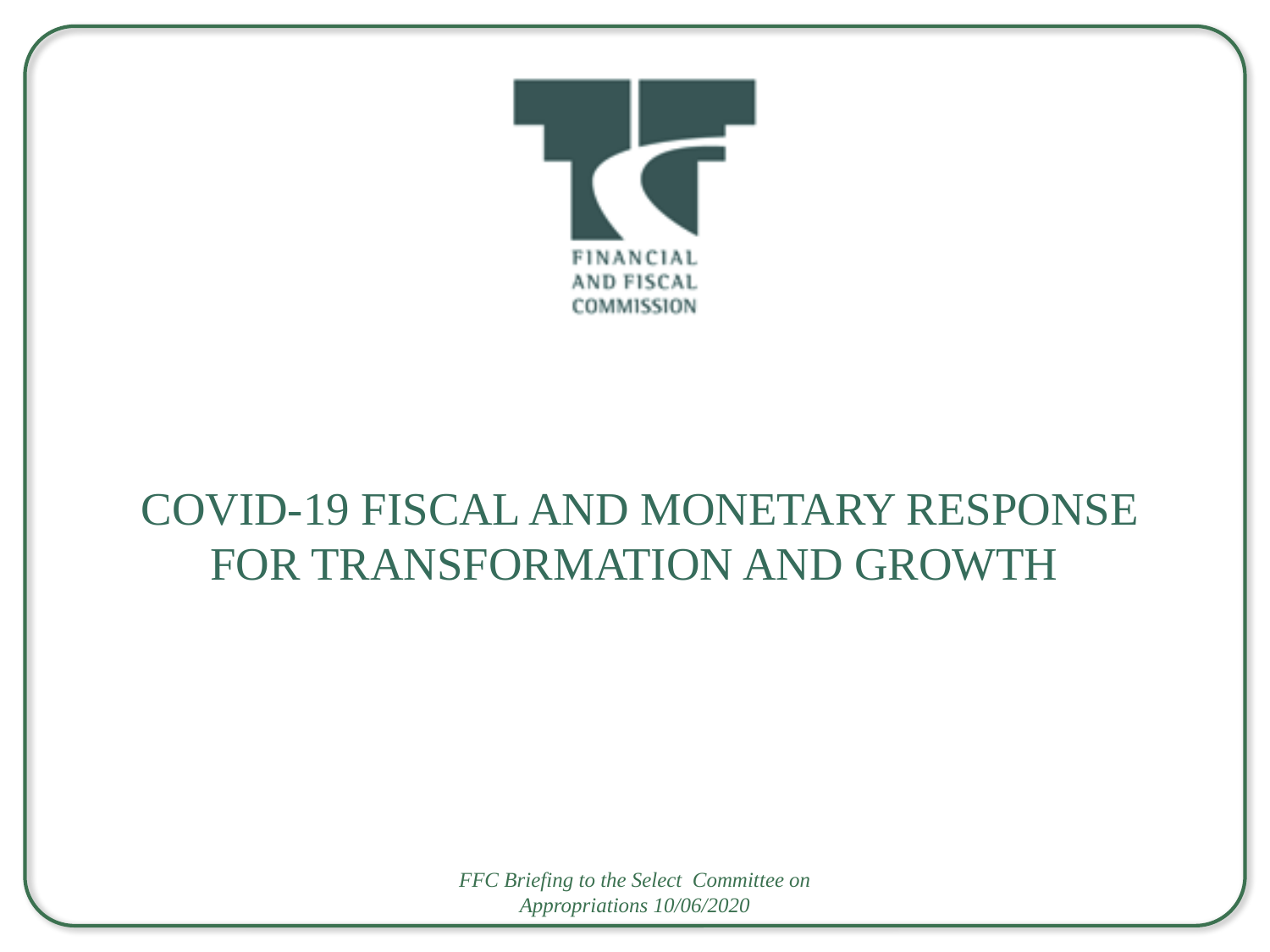

Covid-19 Fiscal and Monetary Response for Transformation and Growth
FFC Briefing to the Select  Committee on Appropriations 10/06/2020